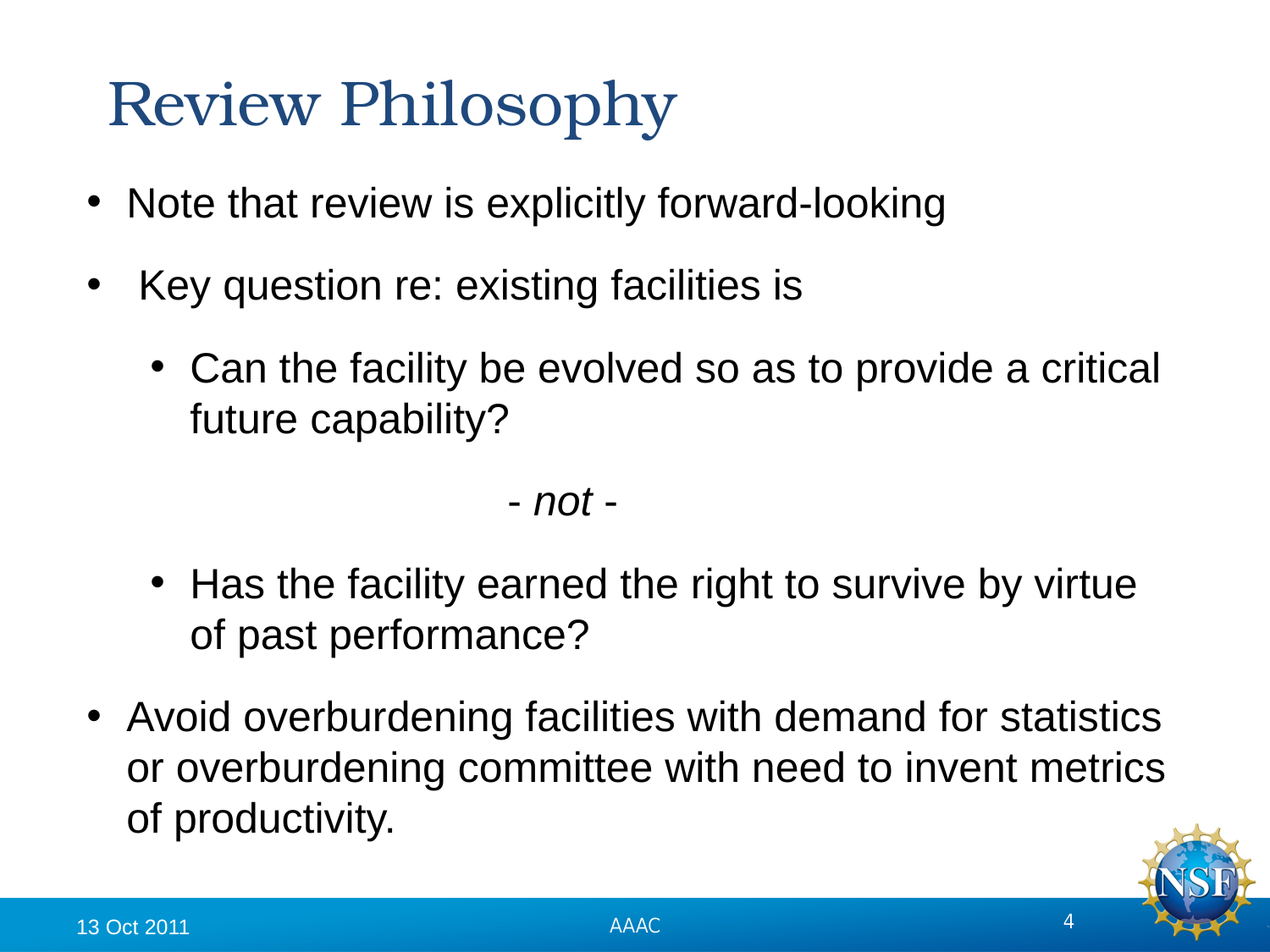

# Review Philosophy
Note that review is explicitly forward-looking
 Key question re: existing facilities is
Can the facility be evolved so as to provide a critical future capability?
	- not -
Has the facility earned the right to survive by virtue of past performance?
Avoid overburdening facilities with demand for statistics or overburdening committee with need to invent metrics of productivity.
AAAC
13 Oct 2011
4